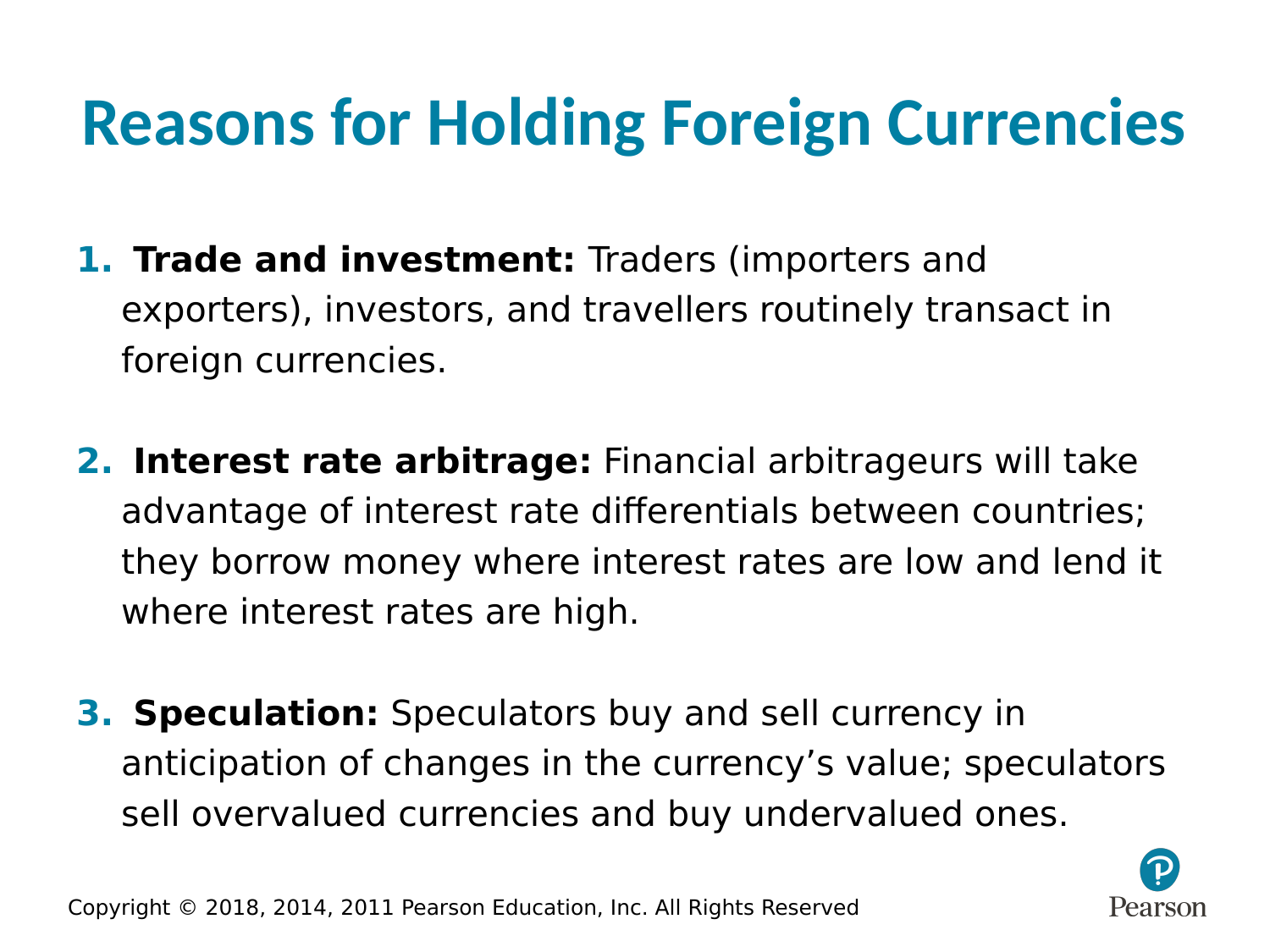

# Reasons for Holding Foreign Currencies
 Trade and investment: Traders (importers and  exporters), investors, and travellers routinely transact in foreign currencies.

 Interest rate arbitrage: Financial arbitrageurs will take advantage of interest rate differentials between countries; they borrow money where interest rates are low and lend it where interest rates are high.

 Speculation: Speculators buy and sell currency in anticipation of changes in the currency’s value; speculators sell overvalued currencies and buy undervalued ones.